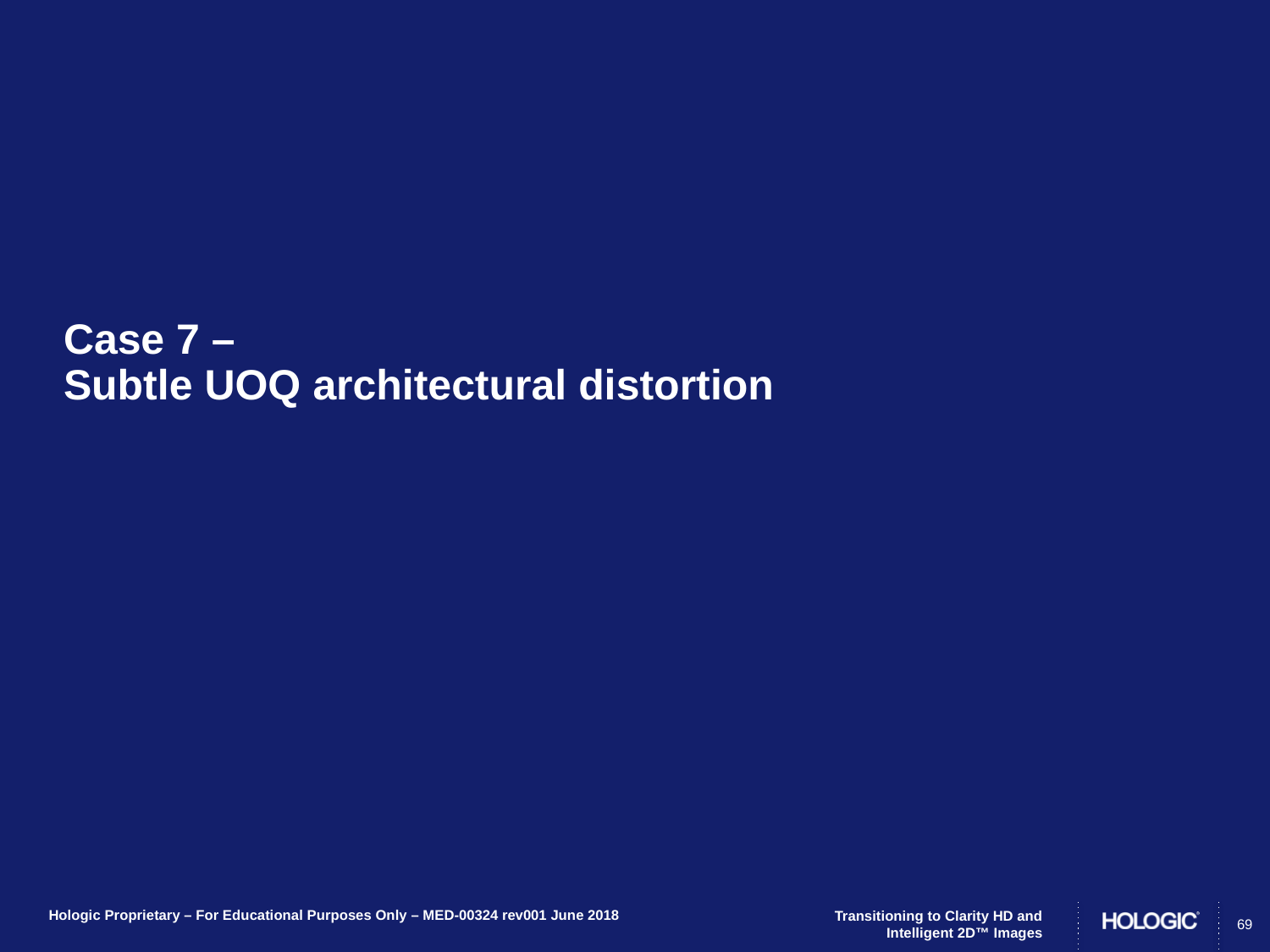

# Case 7 – Subtle UOQ architectural distortion

69